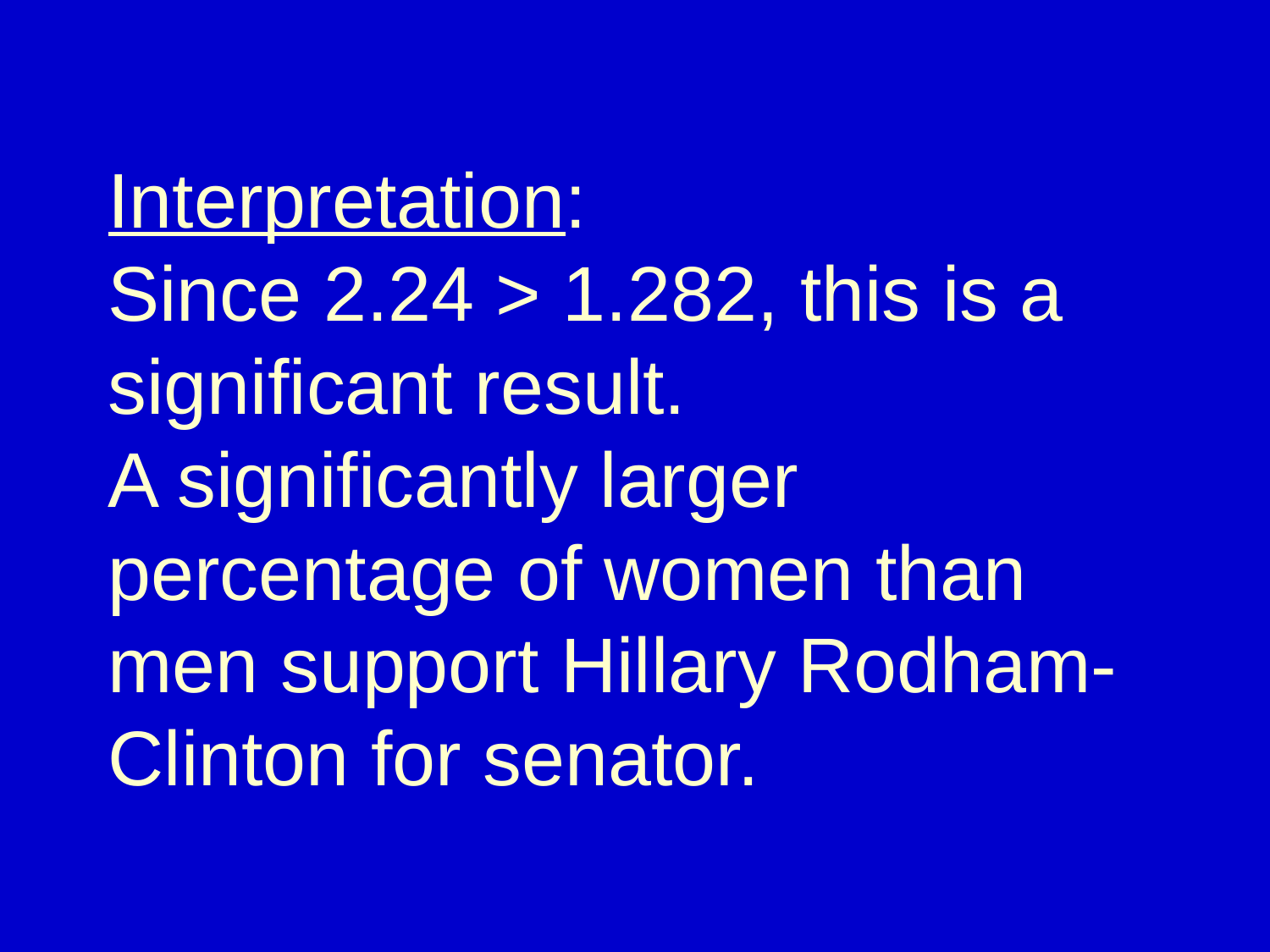

# Interpretation: Since 2.24 > 1.282, this is a significant result. A significantly larger percentage of women than men support Hillary Rodham-Clinton for senator.